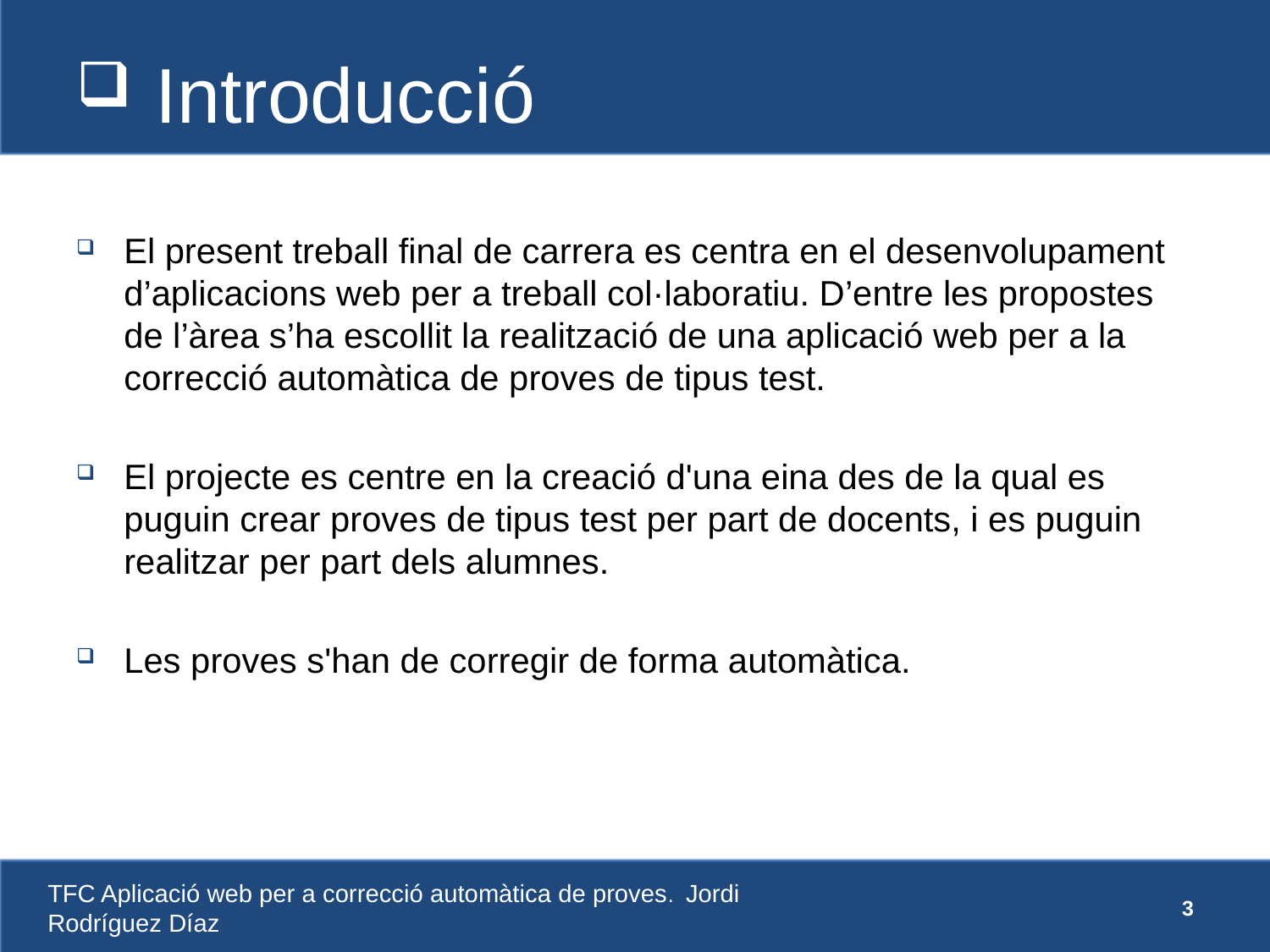

# Introducció
El present treball final de carrera es centra en el desenvolupament d’aplicacions web per a treball col·laboratiu. D’entre les propostes de l’àrea s’ha escollit la realització de una aplicació web per a la correcció automàtica de proves de tipus test.

El projecte es centre en la creació d'una eina des de la qual es puguin crear proves de tipus test per part de docents, i es puguin realitzar per part dels alumnes.

Les proves s'han de corregir de forma automàtica.
TFC Aplicació web per a correcció automàtica de proves.  Jordi Rodríguez Díaz
3